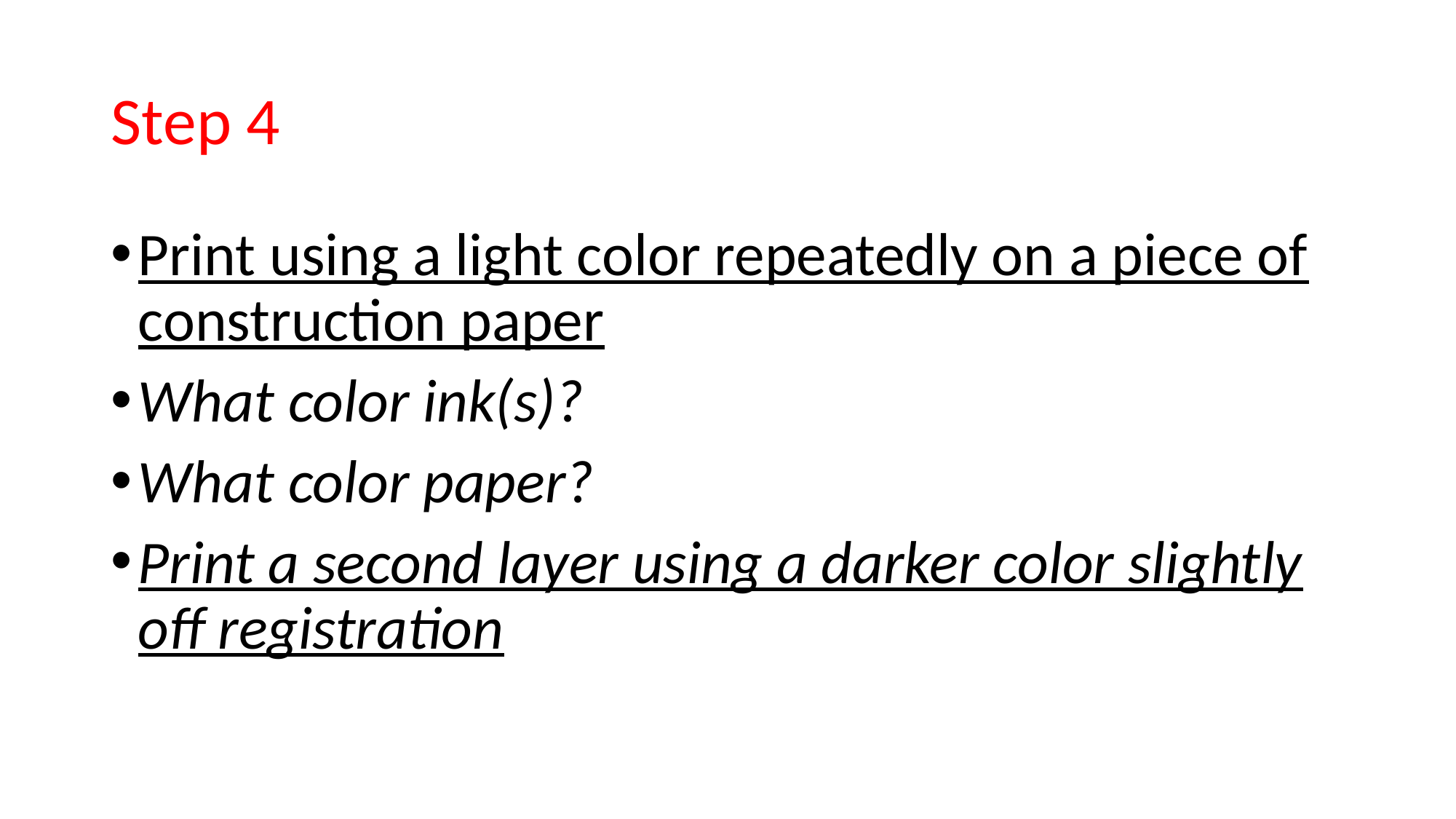

# Step 4
Print using a light color repeatedly on a piece of construction paper
What color ink(s)?
What color paper?
Print a second layer using a darker color slightly off registration